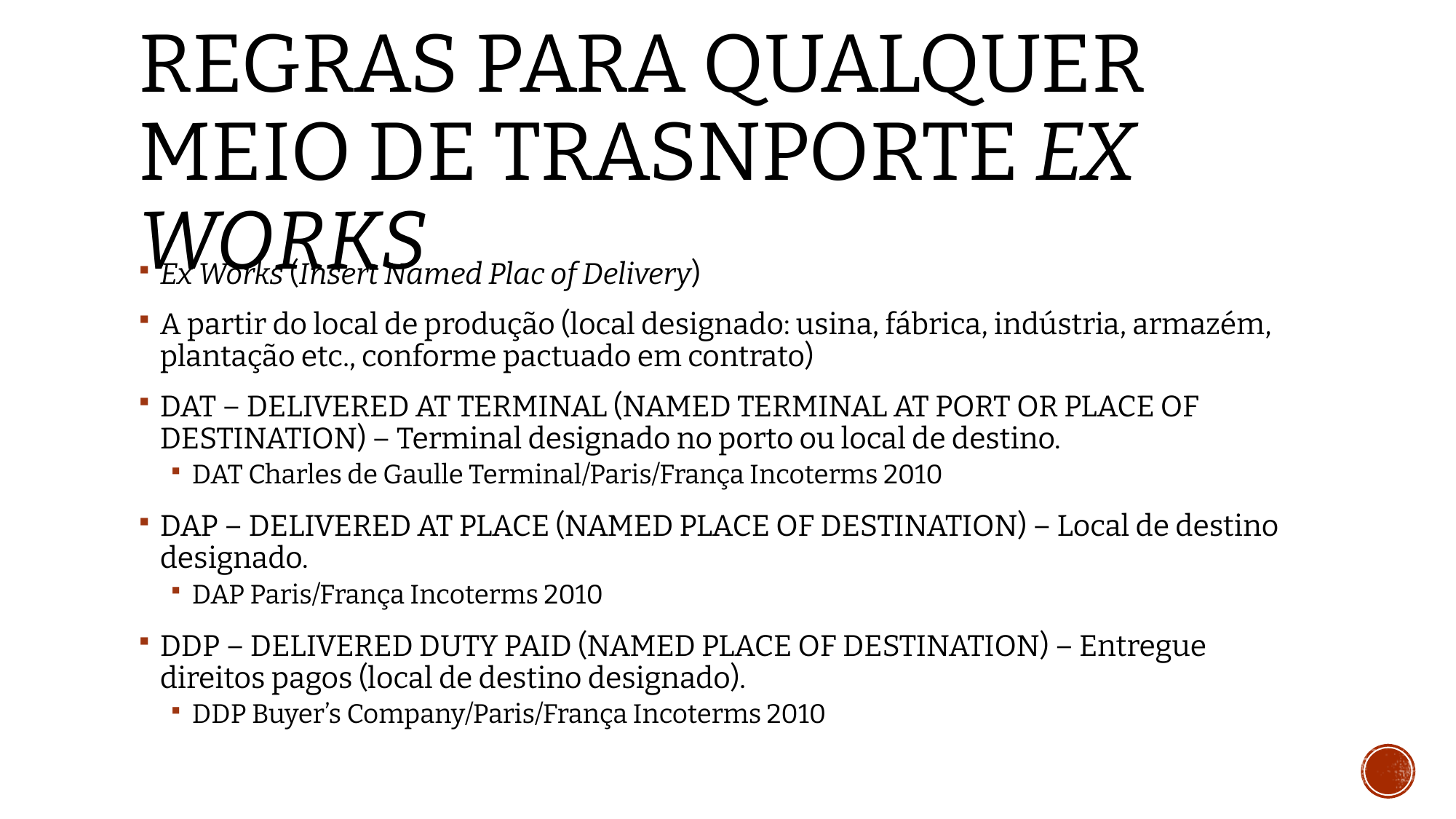

# regras para qualquer meio de trasnporte ex works
Ex Works (Insert Named Plac of Delivery)
A partir do local de produção (local designado: usina, fábrica, indústria, armazém, plantação etc., conforme pactuado em contrato)
DAT – DELIVERED AT TERMINAL (NAMED TERMINAL AT PORT OR PLACE OF DESTINATION) – Terminal designado no porto ou local de destino.
DAT Charles de Gaulle Terminal/Paris/França Incoterms 2010
DAP – DELIVERED AT PLACE (NAMED PLACE OF DESTINATION) – Local de destino designado.
DAP Paris/França Incoterms 2010
DDP – DELIVERED DUTY PAID (NAMED PLACE OF DESTINATION) – Entregue direitos pagos (local de destino designado).
DDP Buyer’s Company/Paris/França Incoterms 2010